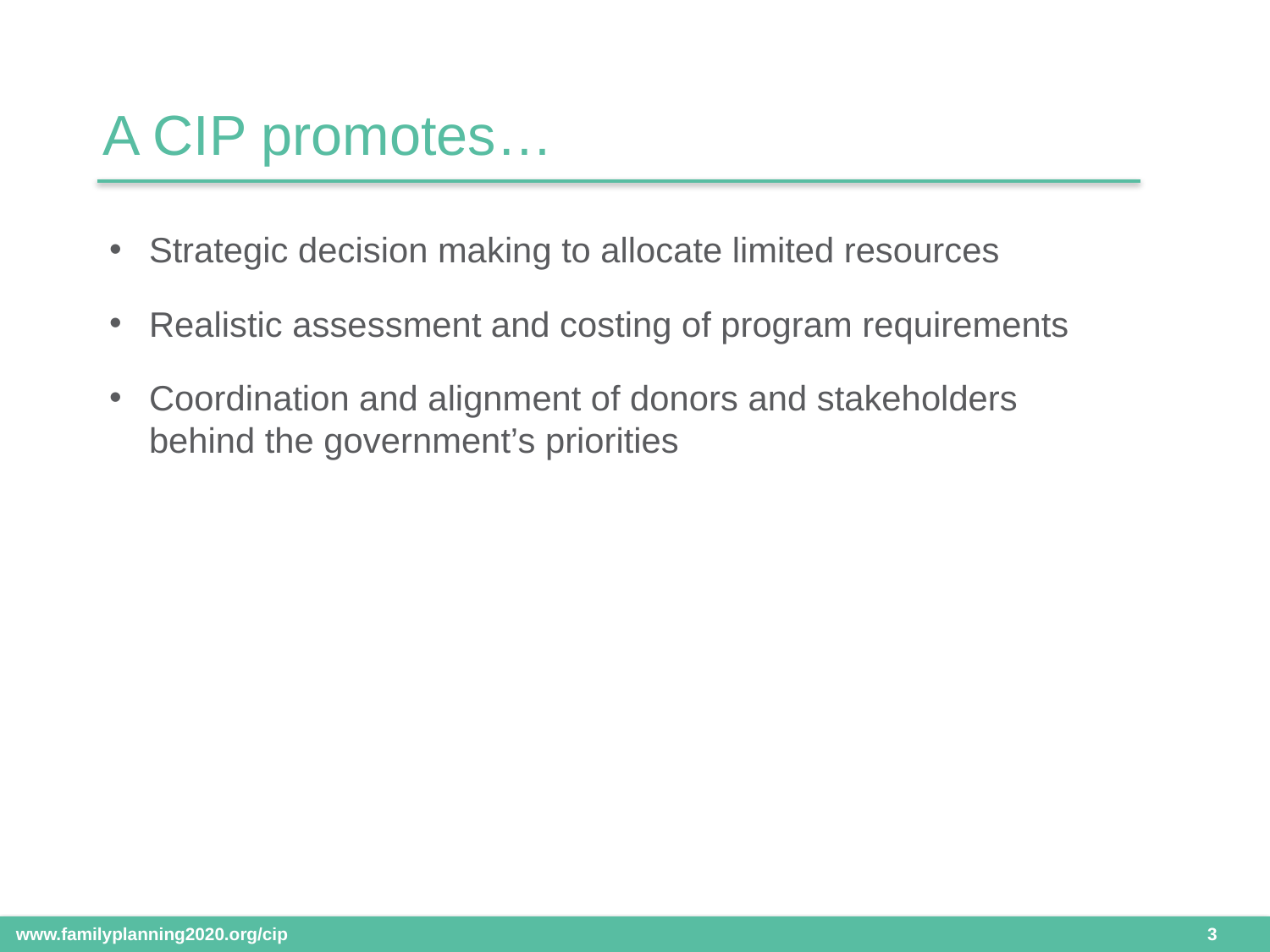

A CIP promotes…
Strategic decision making to allocate limited resources
Realistic assessment and costing of program requirements
Coordination and alignment of donors and stakeholders behind the government’s priorities

 3
www.familyplanning2020.org/cip